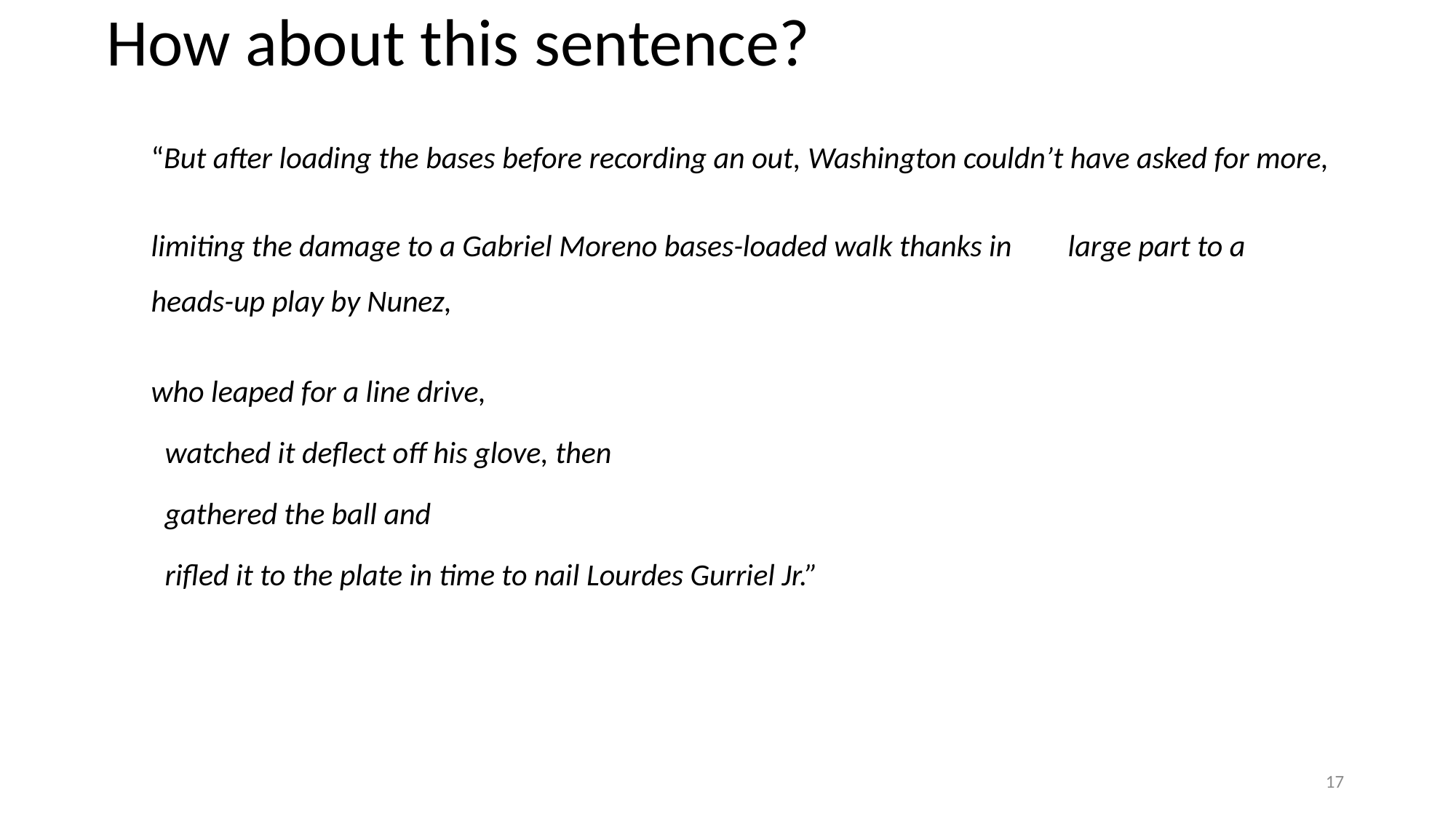

# How about this sentence?
“But after loading the bases before recording an out, Washington couldn’t have asked for more,

		limiting the damage to a Gabriel Moreno bases-loaded walk thanks in 			large part to a heads-up play by Nunez,

who leaped for a line drive,
	  watched it deflect off his glove, then
	  gathered the ball and
	  rifled it to the plate in time to nail Lourdes Gurriel Jr.”
17